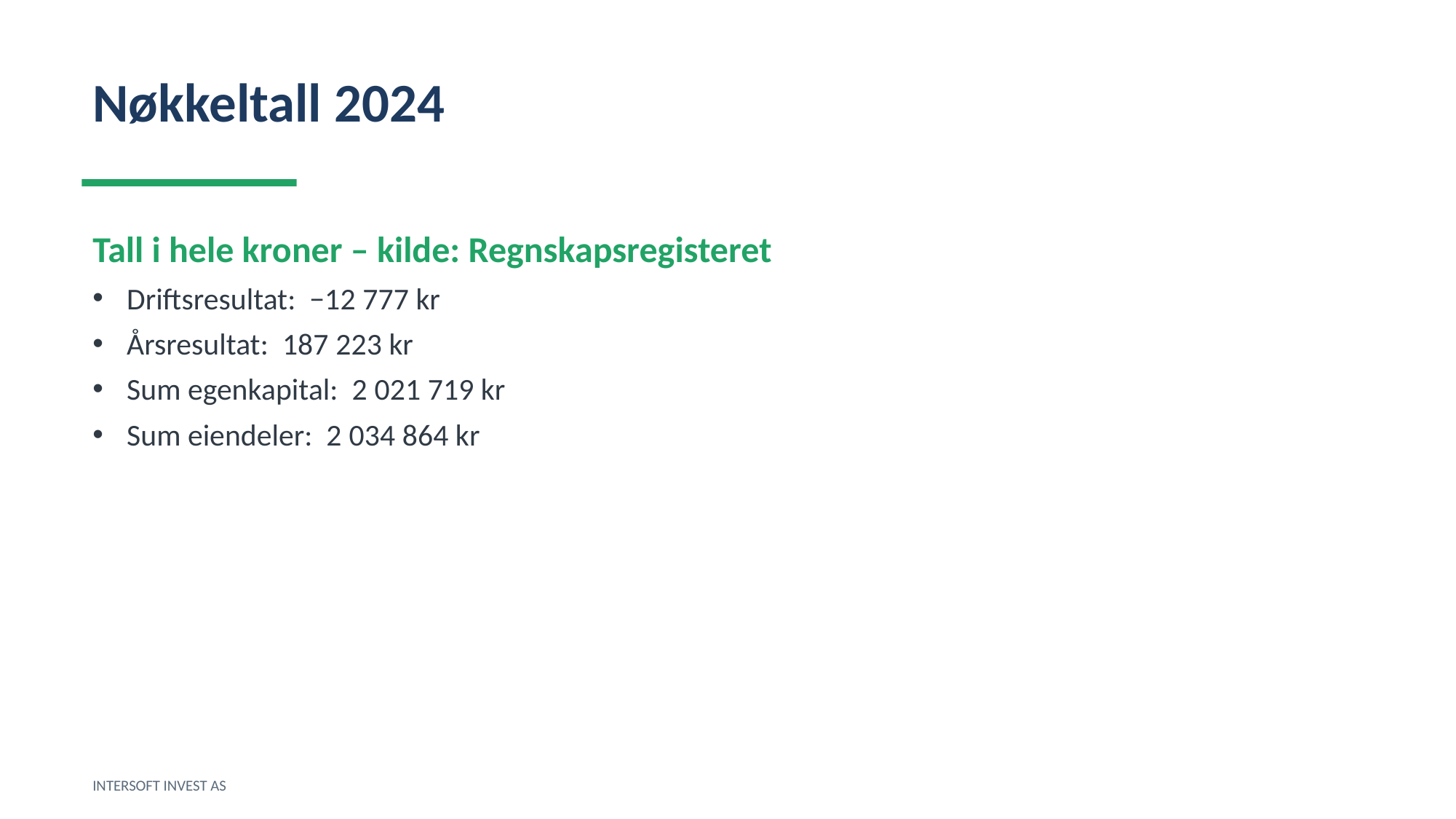

Nøkkeltall 2024

Tall i hele kroner – kilde: Regnskapsregisteret
Driftsresultat:  −12 777 kr
Årsresultat:  187 223 kr
Sum egenkapital:  2 021 719 kr
Sum eiendeler:  2 034 864 kr
INTERSOFT INVEST AS